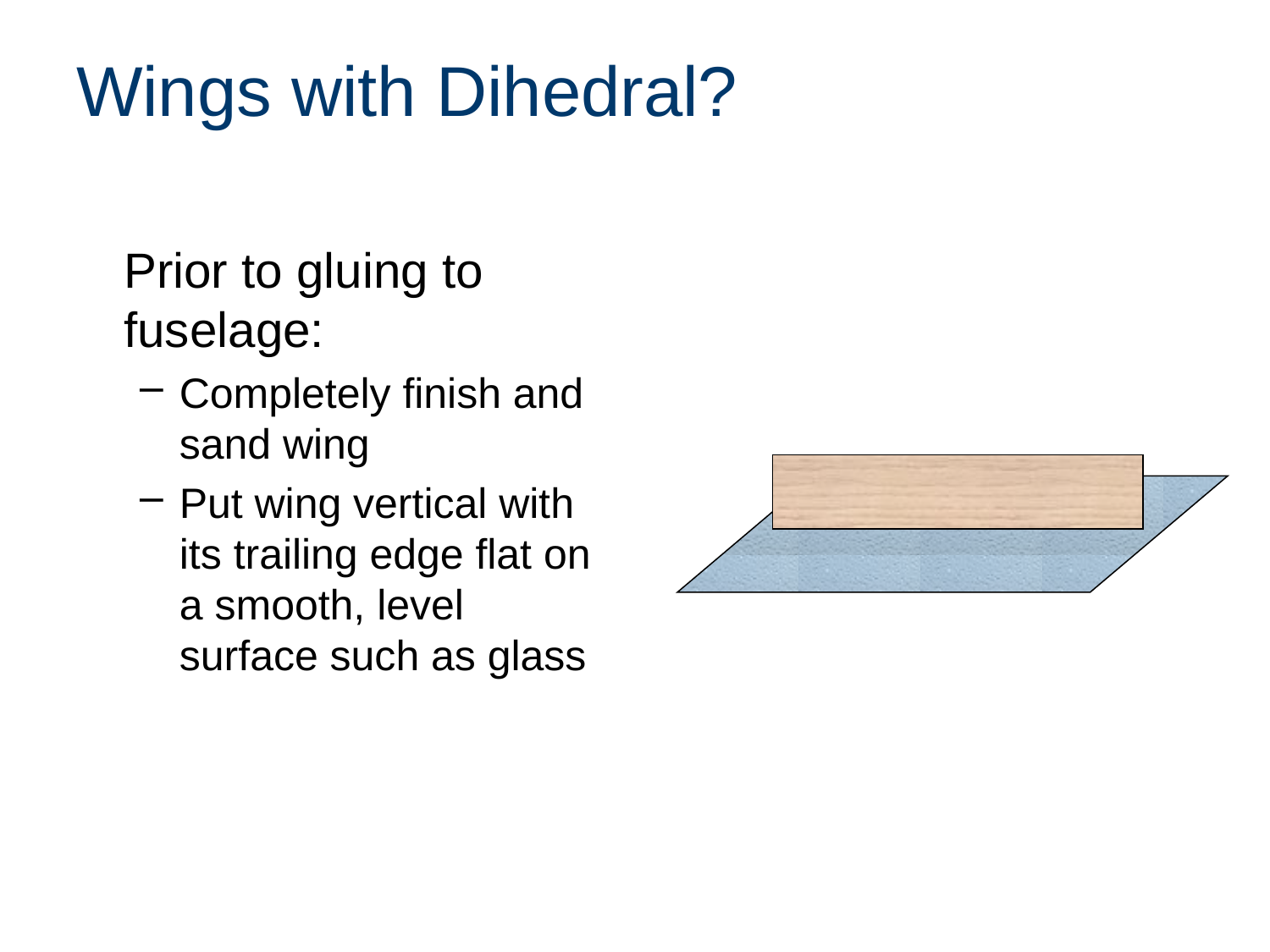

# Wings with Dihedral?
	Prior to gluing to fuselage:
Completely finish and sand wing
Put wing vertical with its trailing edge flat on a smooth, level surface such as glass